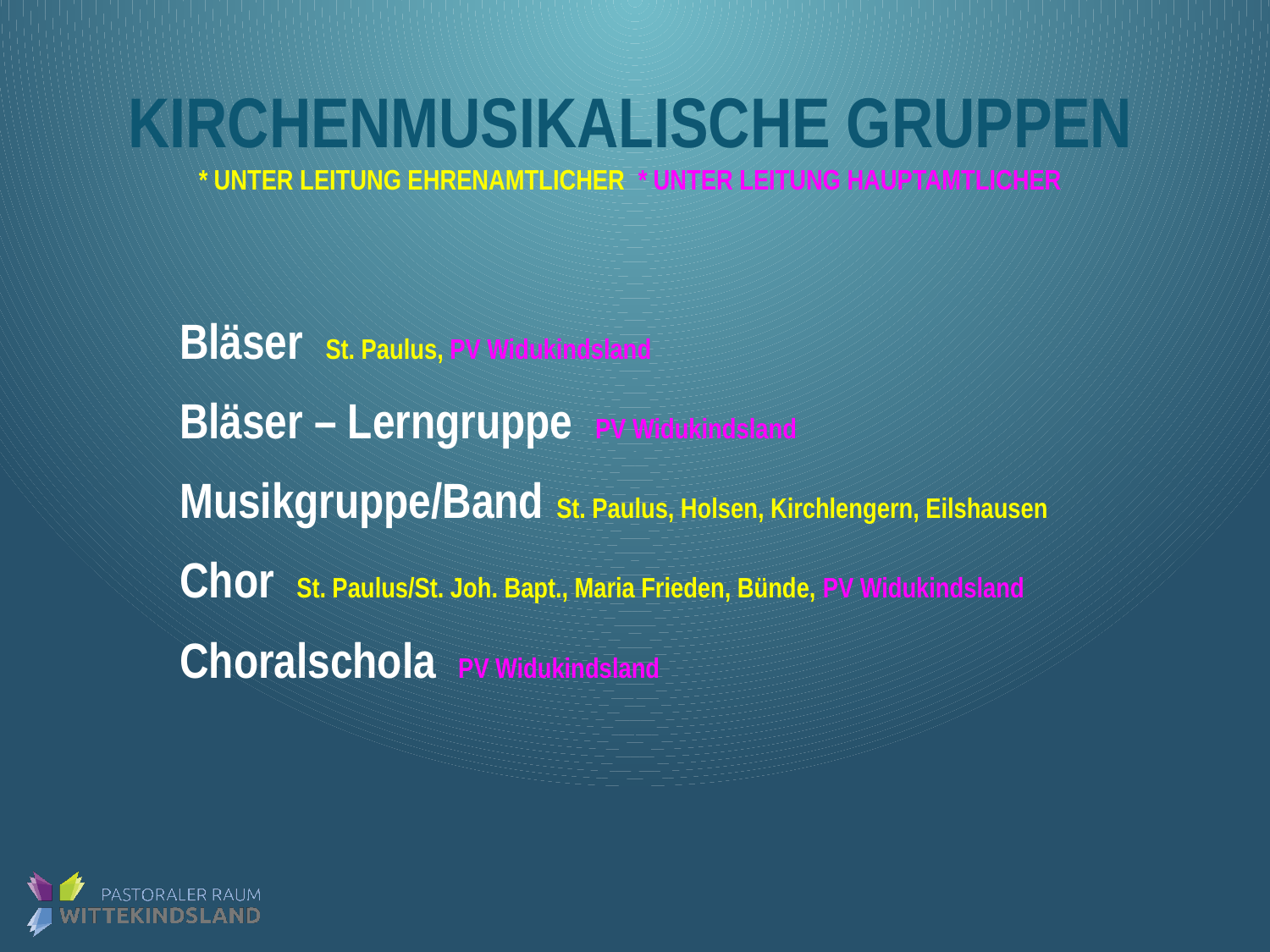

# Kirchenmusikalische Gruppen * unter Leitung Ehrenamtlicher  * unter Leitung Hauptamtlicher
Bläser  St. Paulus, PV Widukindsland
Bläser – Lerngruppe  PV Widukindsland
Musikgruppe/Band  St. Paulus, Holsen, Kirchlengern, Eilshausen
Chor  St. Paulus/St. Joh. Bapt., Maria Frieden, Bünde, PV Widukindsland
Choralschola  PV Widukindsland